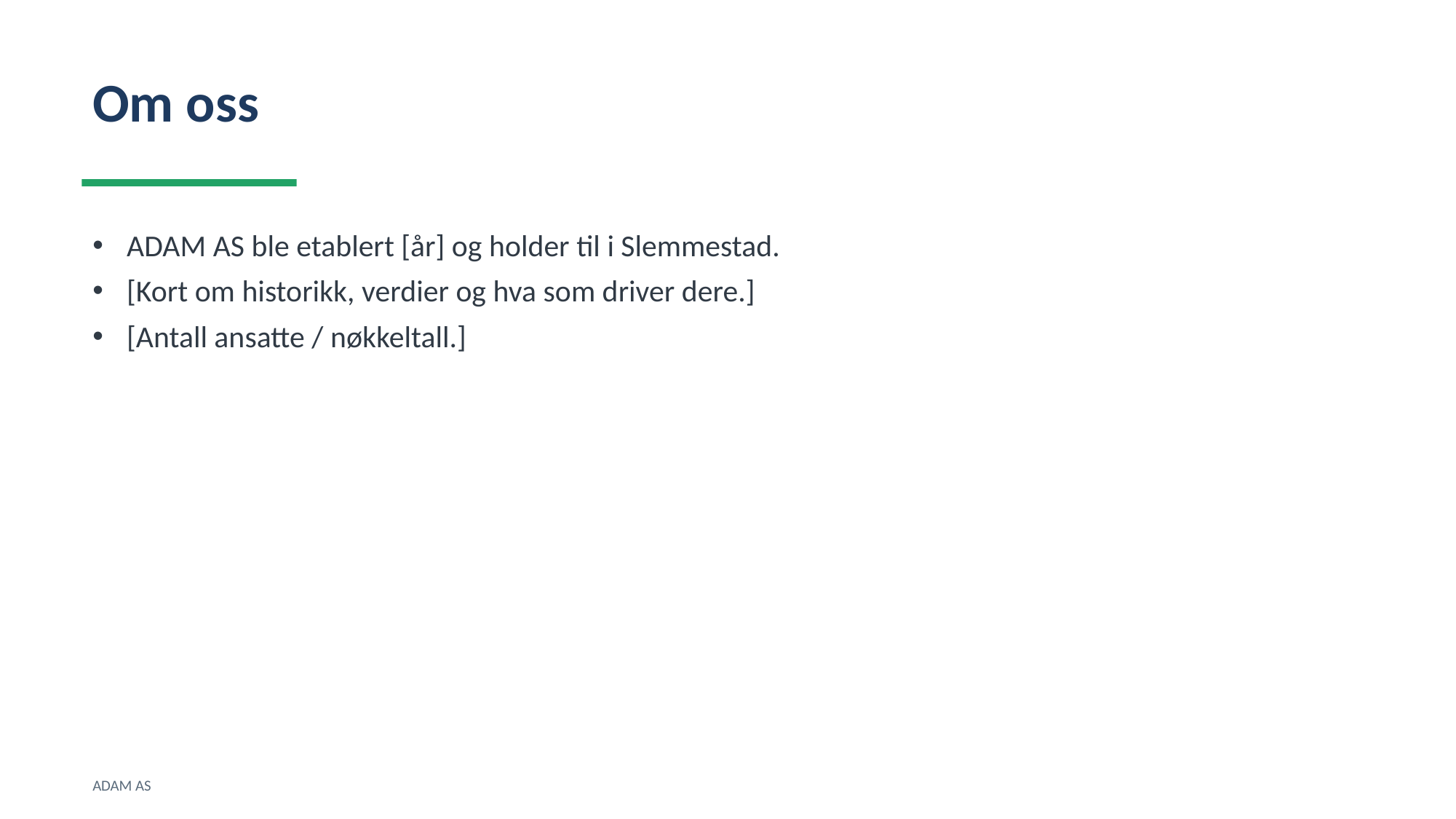

Om oss

ADAM AS ble etablert [år] og holder til i Slemmestad.
[Kort om historikk, verdier og hva som driver dere.]
[Antall ansatte / nøkkeltall.]
ADAM AS